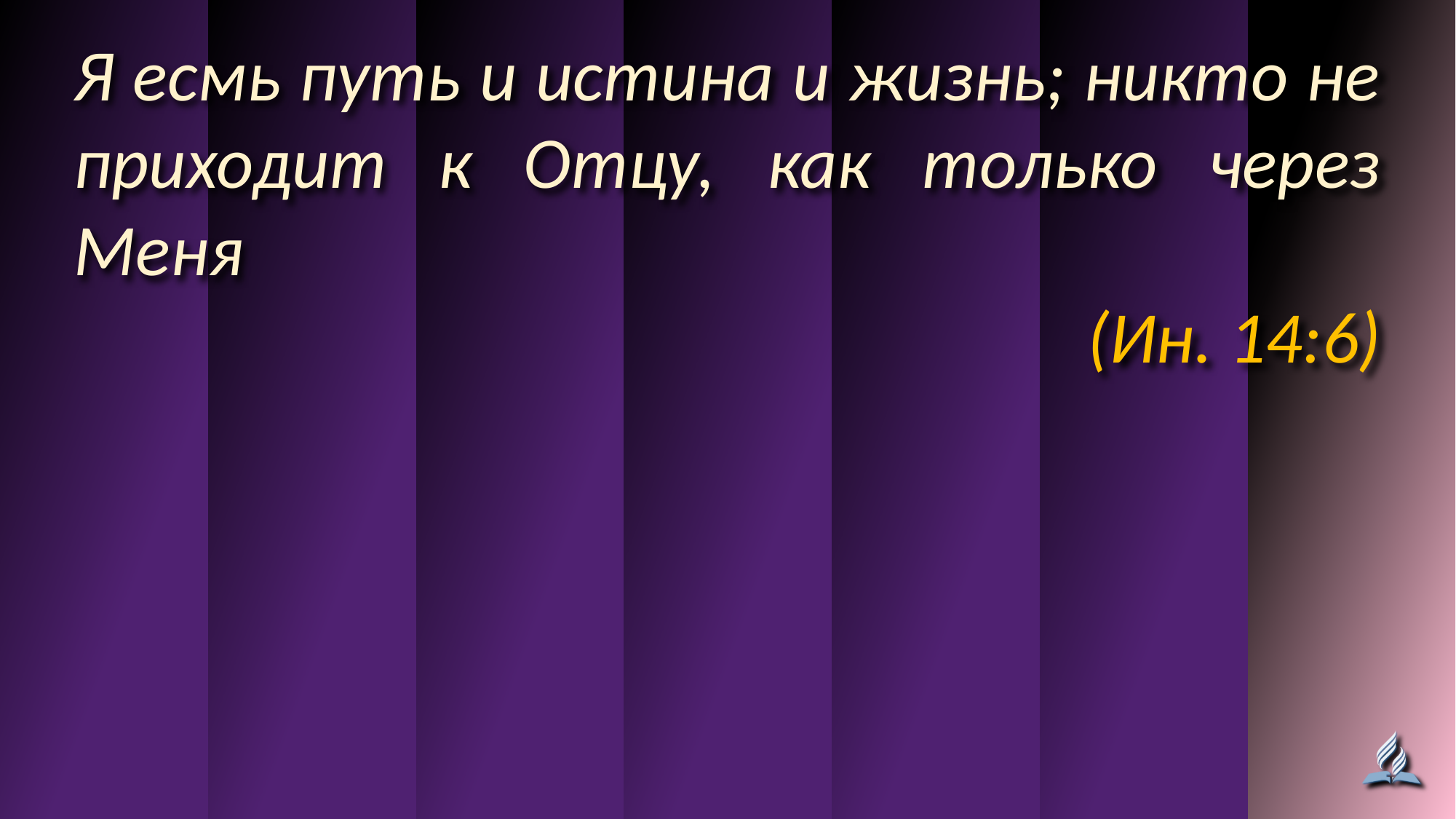

Я есмь путь и истина и жизнь; никто не приходит к Отцу, как только через Меня
(Ин. 14:6)